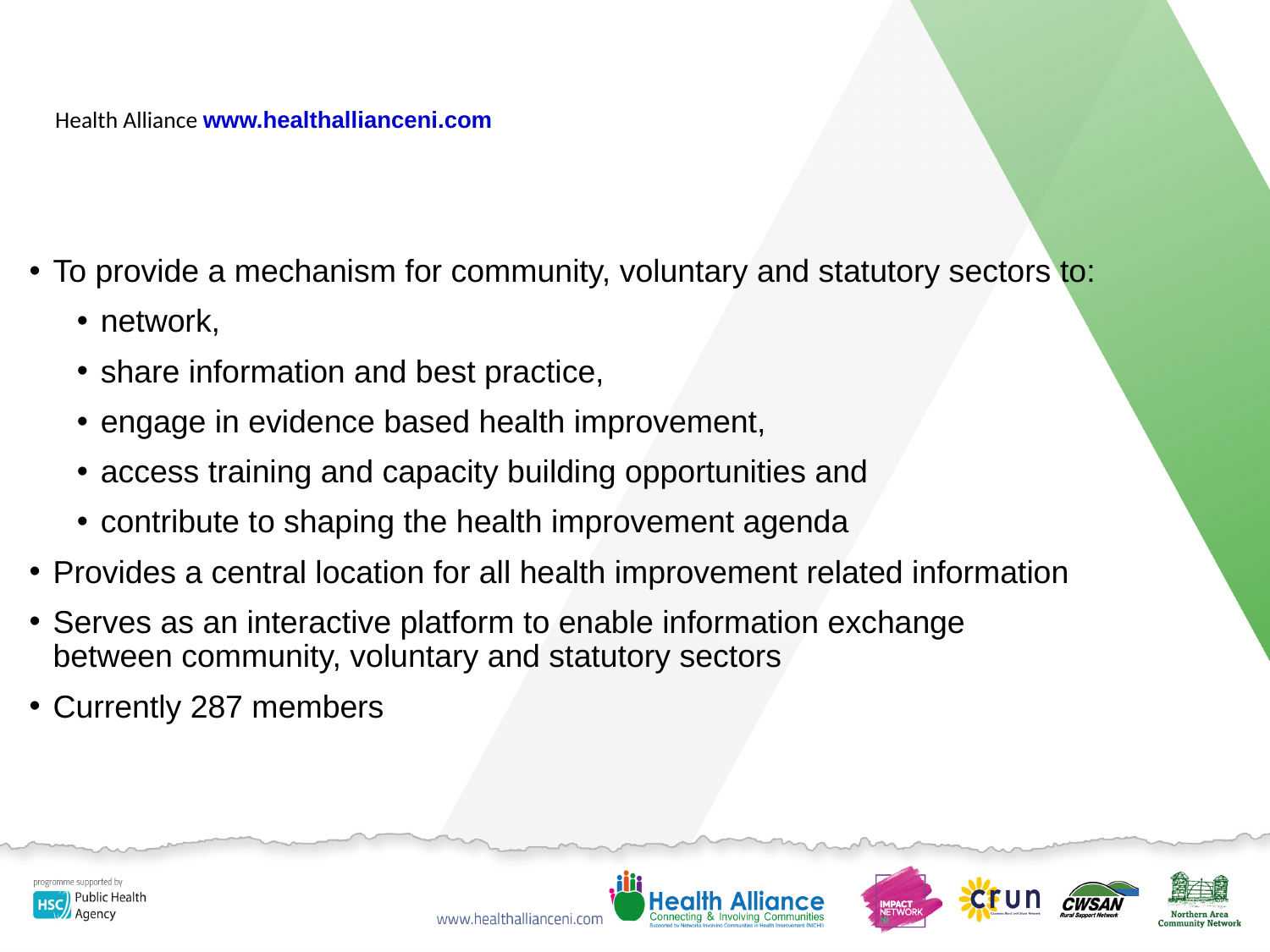

# Health Alliance www.healthallianceni.com
To provide a mechanism for community, voluntary and statutory sectors to:
network,
share information and best practice,
engage in evidence based health improvement,
access training and capacity building opportunities and
contribute to shaping the health improvement agenda
Provides a central location for all health improvement related information
Serves as an interactive platform to enable information exchange     between community, voluntary and statutory sectors
Currently 287 members